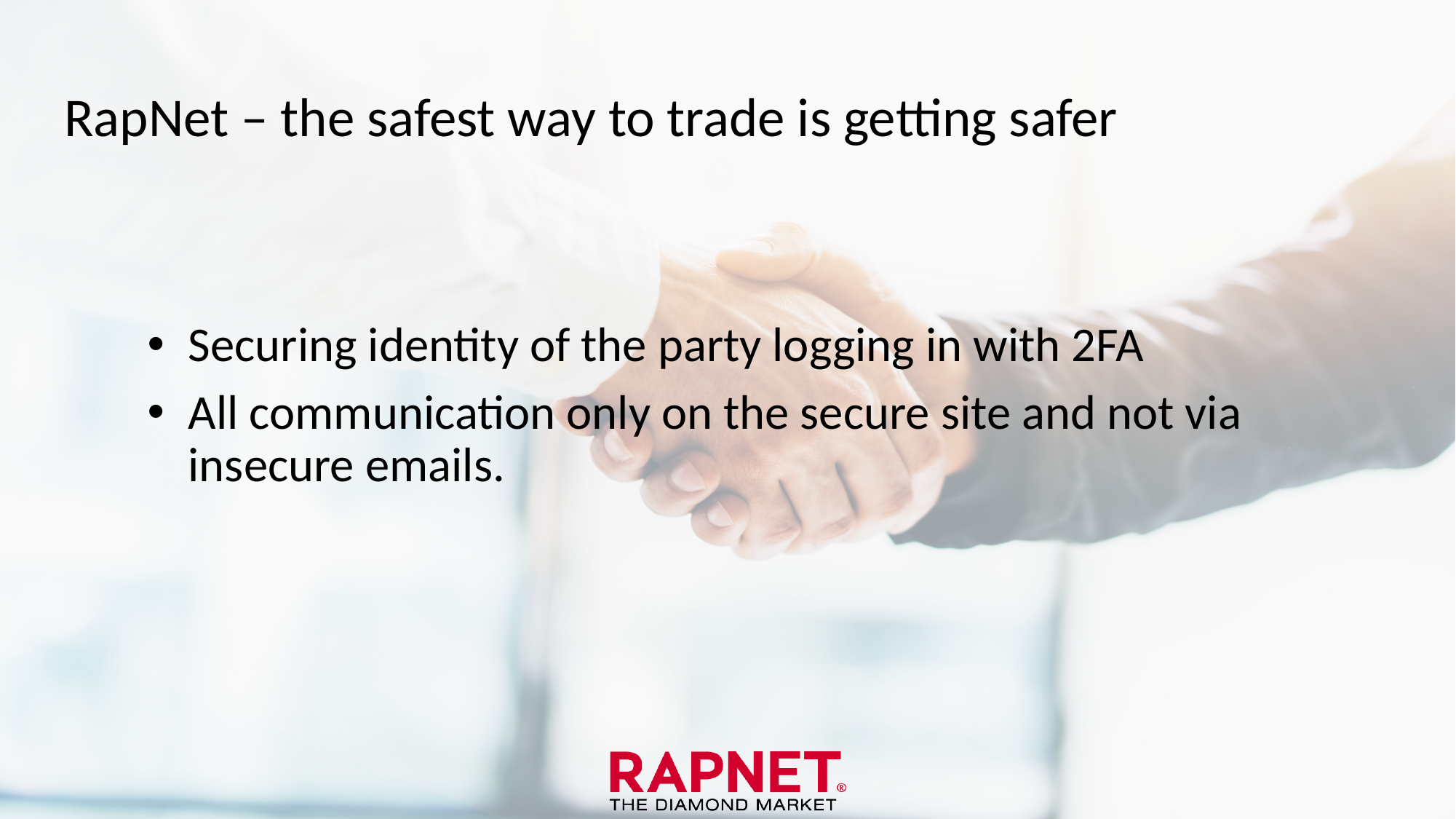

# RapNet – the safest way to trade is getting safer
Securing identity of the party logging in with 2FA
All communication only on the secure site and not via insecure emails.